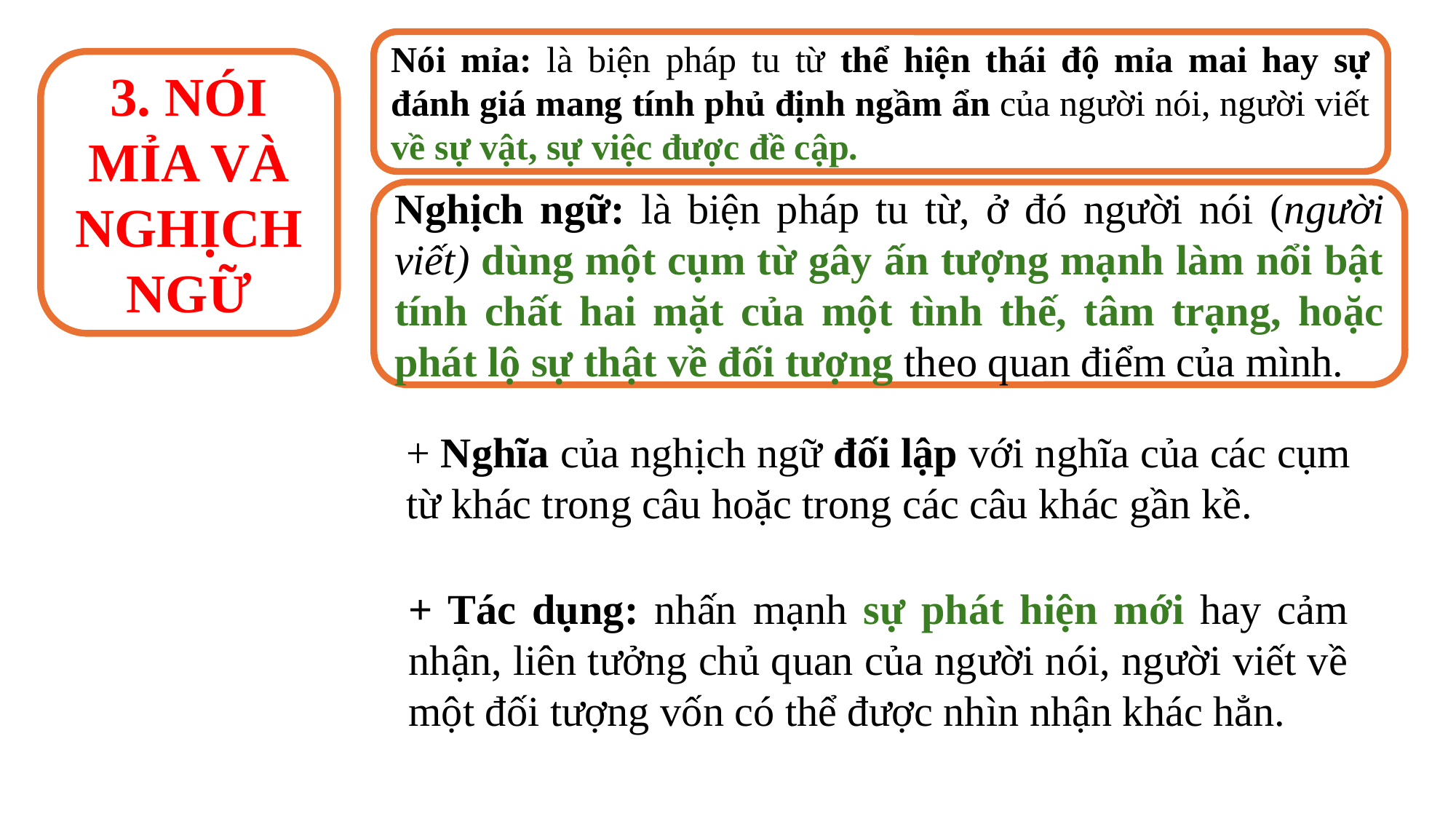

Nói mỉa: là biện pháp tu từ thể hiện thái độ mỉa mai hay sự đánh giá mang tính phủ định ngầm ẩn của người nói, người viết về sự vật, sự việc được đề cập.
3. NÓI MỈA VÀ NGHỊCH NGỮ
Nghịch ngữ: là biện pháp tu từ, ở đó người nói (người viết) dùng một cụm từ gây ấn tượng mạnh làm nổi bật tính chất hai mặt của một tình thế, tâm trạng, hoặc phát lộ sự thật về đối tượng theo quan điểm của mình.
+ Nghĩa của nghịch ngữ đối lập với nghĩa của các cụm từ khác trong câu hoặc trong các câu khác gần kề.
+ Tác dụng: nhấn mạnh sự phát hiện mới hay cảm nhận, liên tưởng chủ quan của người nói, người viết về một đối tượng vốn có thể được nhìn nhận khác hẳn.